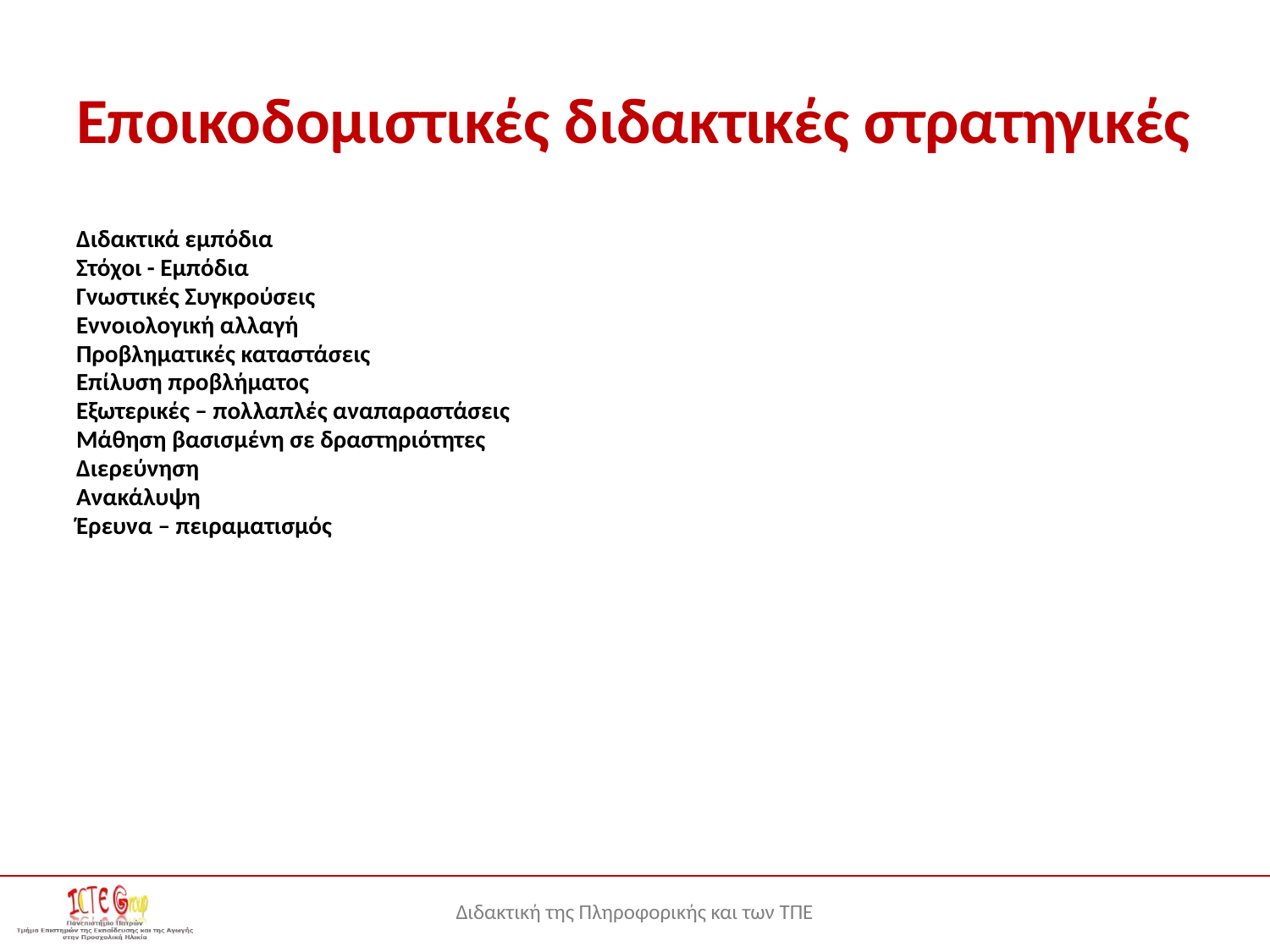

# Εποικοδομιστικές διδακτικές στρατηγικές
Διδακτικά εμπόδια
Στόχοι - Εμπόδια
Γνωστικές Συγκρούσεις
Εννοιολογική αλλαγή
Προβληματικές καταστάσεις
Επίλυση προβλήματος
Εξωτερικές – πολλαπλές αναπαραστάσεις
Μάθηση βασισμένη σε δραστηριότητες
Διερεύνηση
Ανακάλυψη
Έρευνα – πειραματισμός